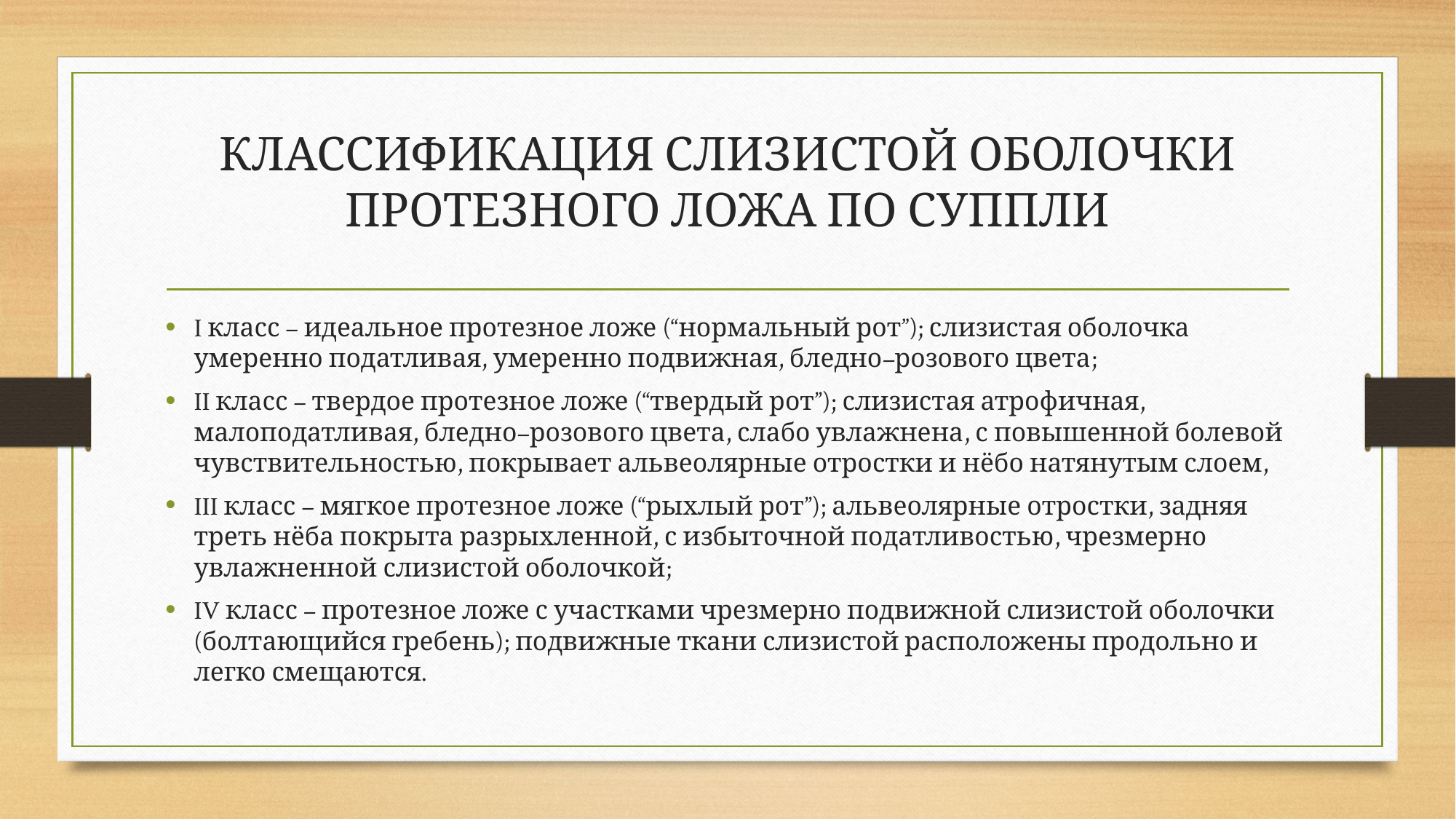

# КЛАССИФИКАЦИЯ СЛИЗИСТОЙ ОБОЛОЧКИ ПРОТЕЗНОГО ЛОЖА ПО СУППЛИ
I класс – идеальное протезное ложе (“нормальный рот”); слизистая оболочка умеренно податливая, умеренно подвижная, бледно–розового цвета;
II класс – твердое протезное ложе (“твердый рот”); слизистая атрофичная, малоподатливая, бледно–розового цвета, слабо увлажнена, с повышенной болевой чувствительностью, покрывает альвеолярные отростки и нёбо натянутым слоем,
III класс – мягкое протезное ложе (“рыхлый рот”); альвеолярные отростки, задняя треть нёба покрыта разрыхленной, с избыточной податливостью, чрезмерно увлажненной слизистой оболочкой;
IV класс – протезное ложе с участками чрезмерно подвижной слизистой оболочки (болтающийся гребень); подвижные ткани слизистой расположены продольно и легко смещаются.